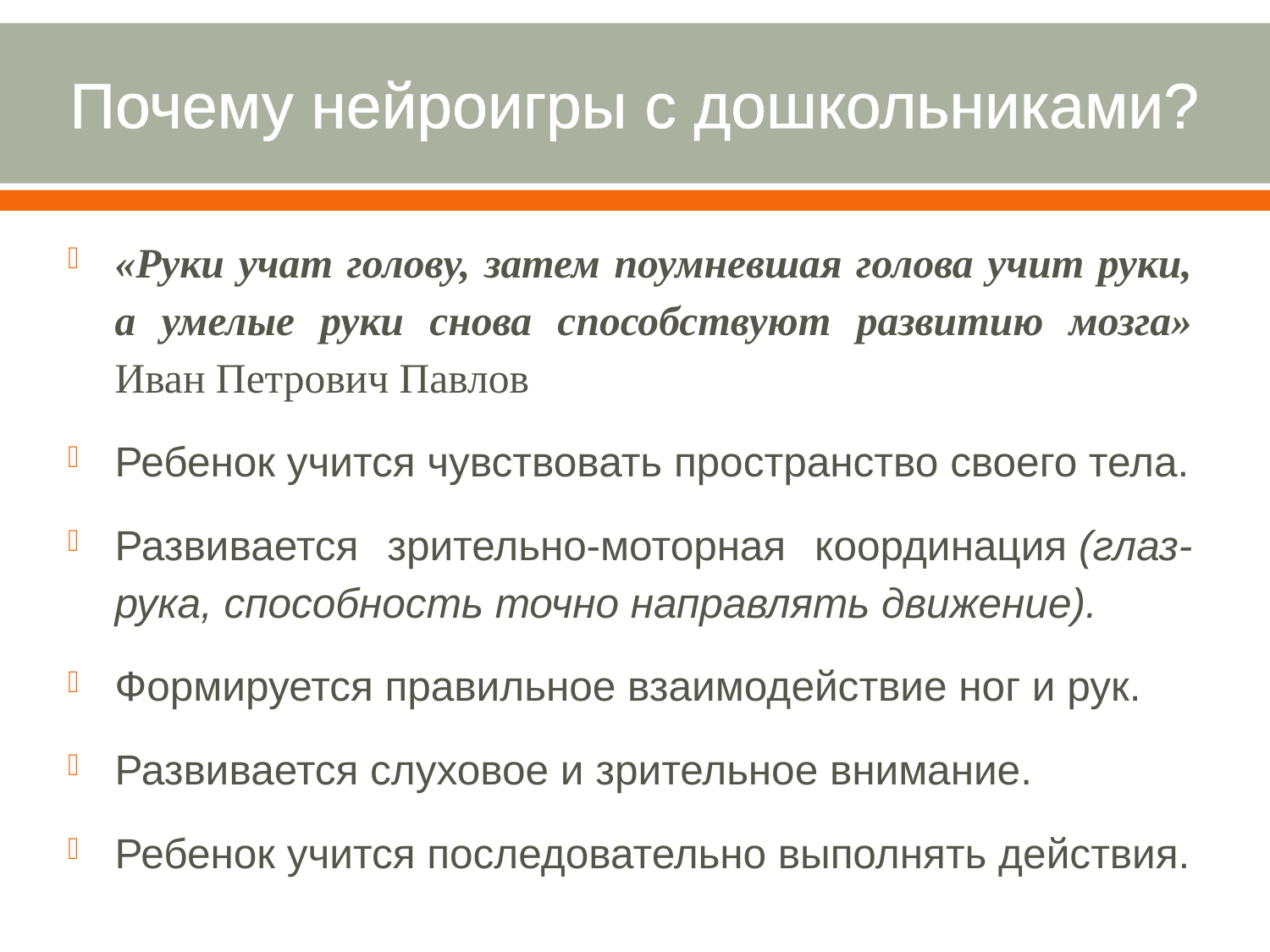

# Почему нейроигры с дошкольниками?
«Руки учат голову, затем поумневшая голова учит руки, а умелые руки снова способствуют развитию мозга» Иван Петрович Павлов
Ребенок учится чувствовать пространство своего тела.
Развивается зрительно-моторная координация (глаз-рука, способность точно направлять движение).
Формируется правильное взаимодействие ног и рук.
Развивается слуховое и зрительное внимание.
Ребенок учится последовательно выполнять действия.